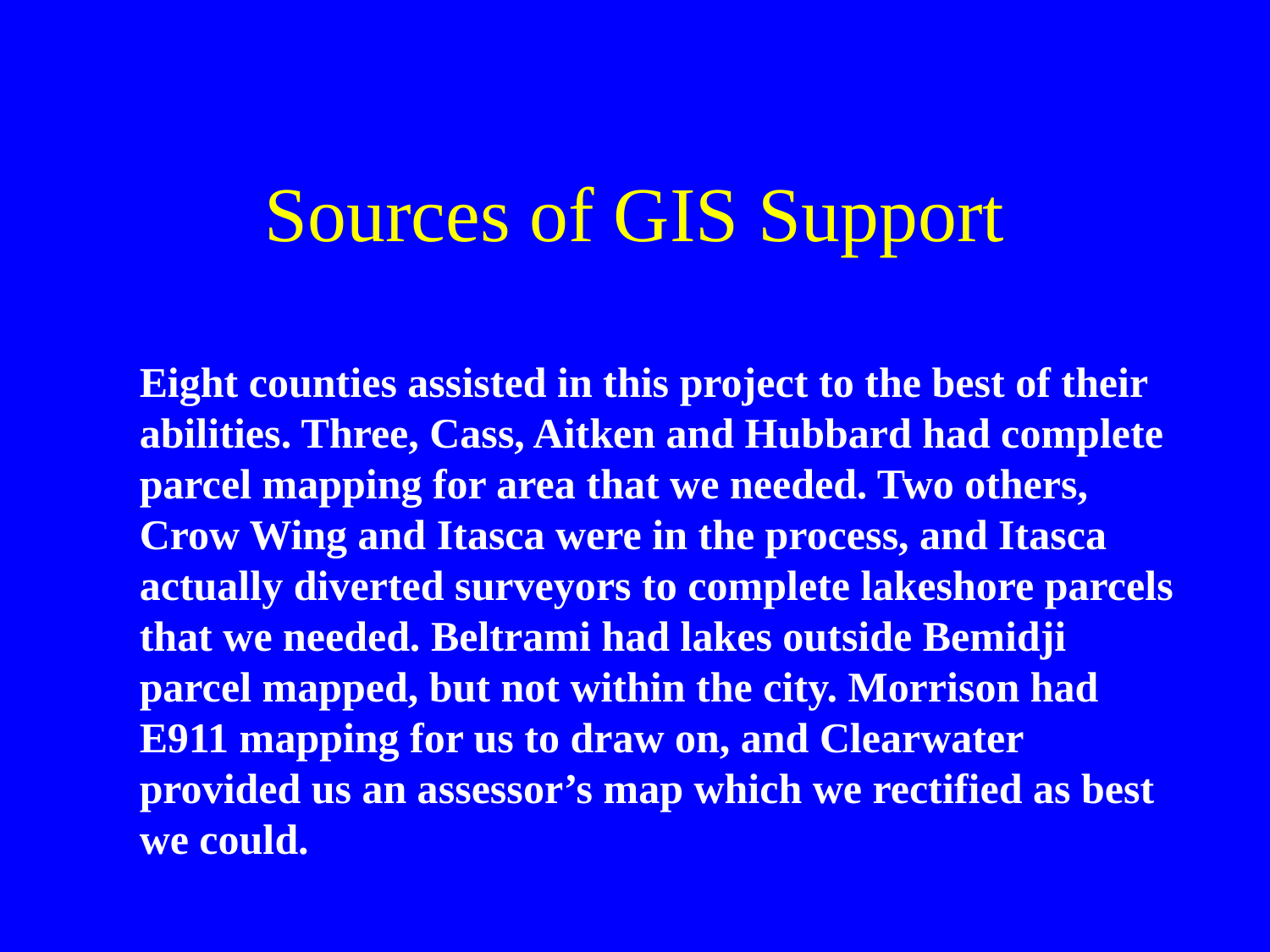

# Sources of GIS Support
Eight counties assisted in this project to the best of their abilities. Three, Cass, Aitken and Hubbard had complete parcel mapping for area that we needed. Two others, Crow Wing and Itasca were in the process, and Itasca actually diverted surveyors to complete lakeshore parcels that we needed. Beltrami had lakes outside Bemidji parcel mapped, but not within the city. Morrison had E911 mapping for us to draw on, and Clearwater provided us an assessor’s map which we rectified as best we could.